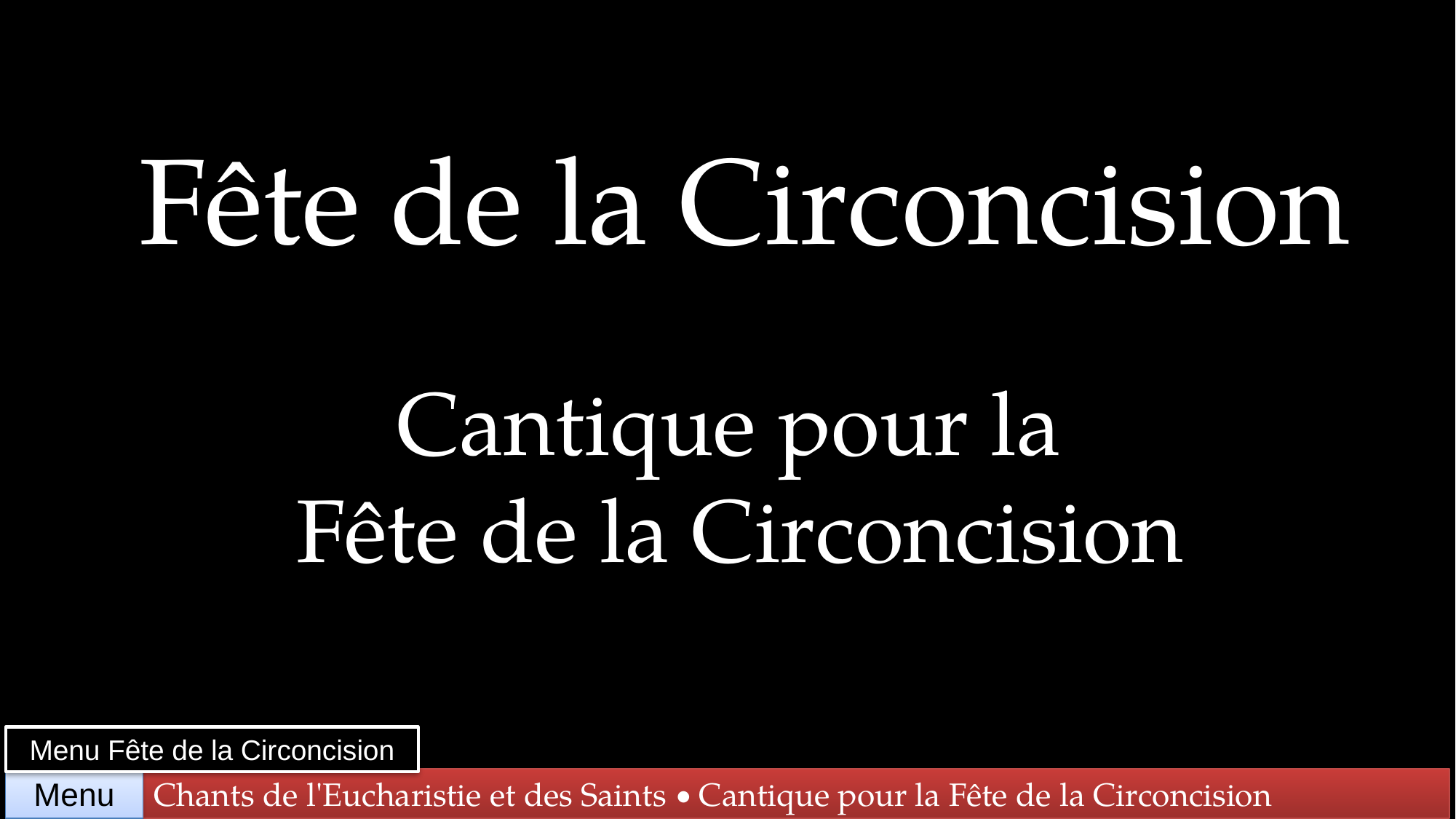

Fête de la Circoncision
Cantique pour la
Fête de la Circoncision
Menu Fête de la Circoncision
Chants de l'Eucharistie et des Saints • Cantique pour la Fête de la Circoncision
Menu